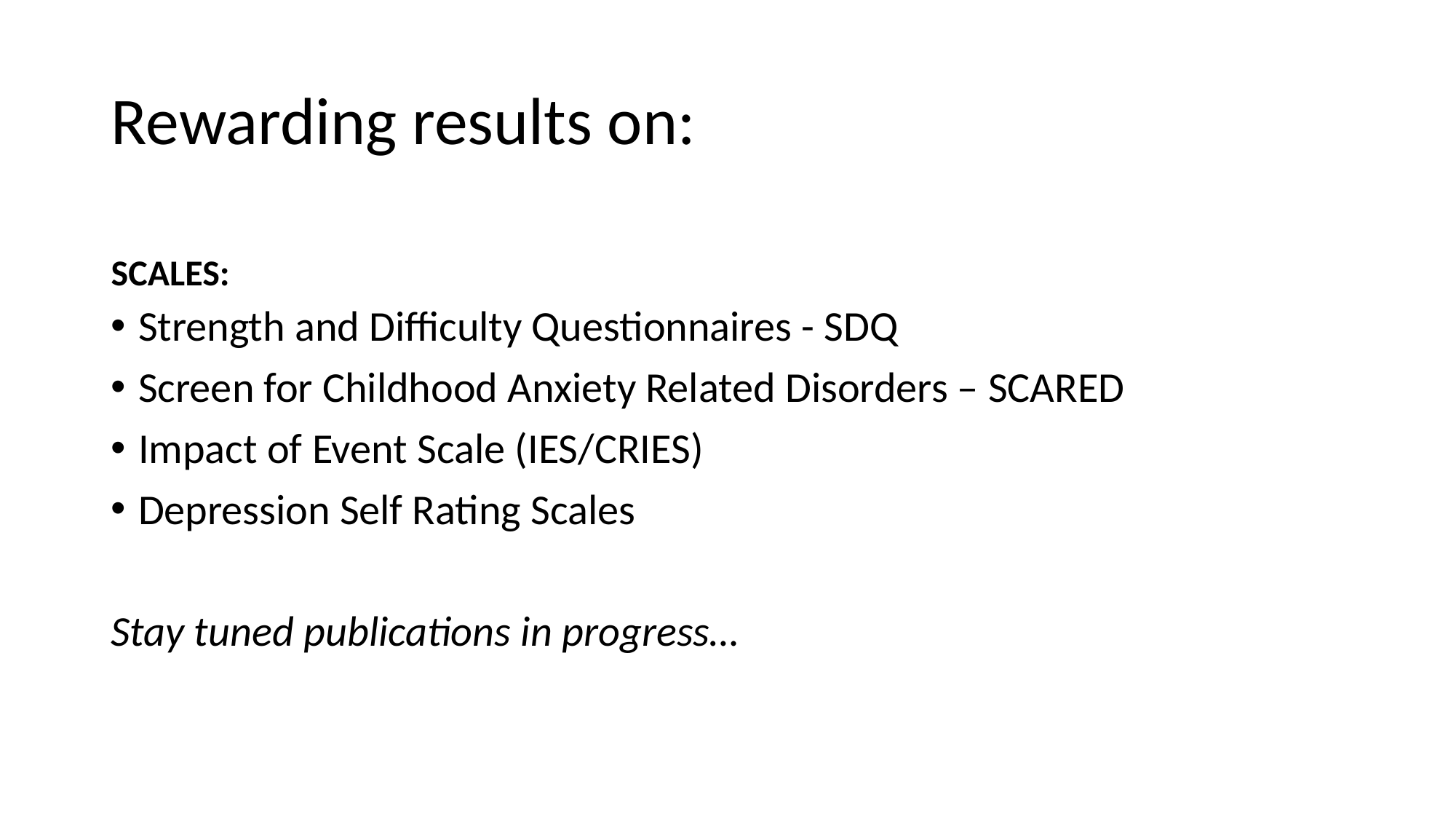

# Rewarding results on:
SCALES:
Strength and Difficulty Questionnaires - SDQ
Screen for Childhood Anxiety Related Disorders – SCARED
Impact of Event Scale (IES/CRIES)
Depression Self Rating Scales

Stay tuned publications in progress…